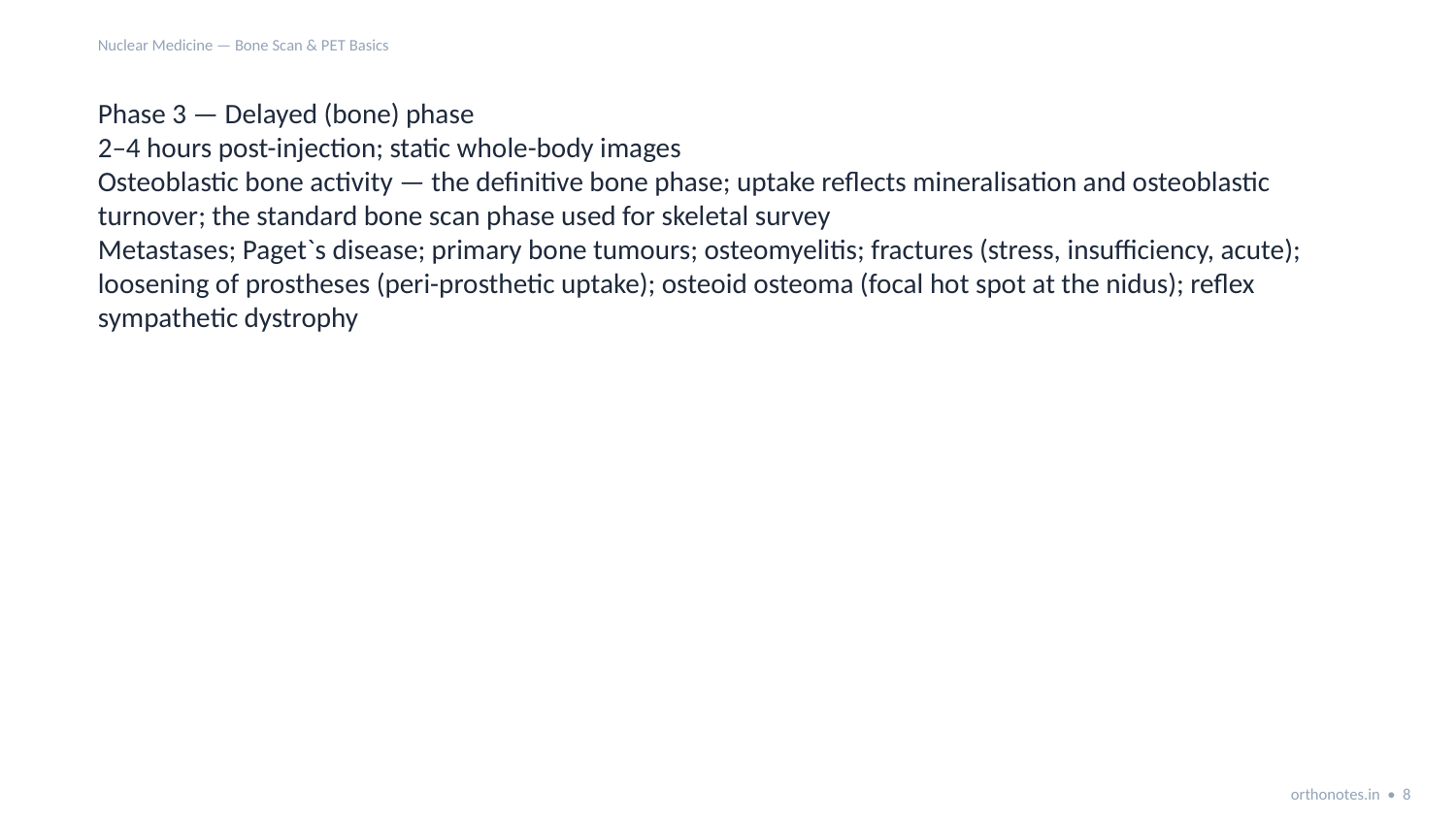

Nuclear Medicine — Bone Scan & PET Basics
Phase 3 — Delayed (bone) phase
2–4 hours post-injection; static whole-body images
Osteoblastic bone activity — the definitive bone phase; uptake reflects mineralisation and osteoblastic turnover; the standard bone scan phase used for skeletal survey
Metastases; Paget`s disease; primary bone tumours; osteomyelitis; fractures (stress, insufficiency, acute); loosening of prostheses (peri-prosthetic uptake); osteoid osteoma (focal hot spot at the nidus); reflex sympathetic dystrophy
orthonotes.in  •  8